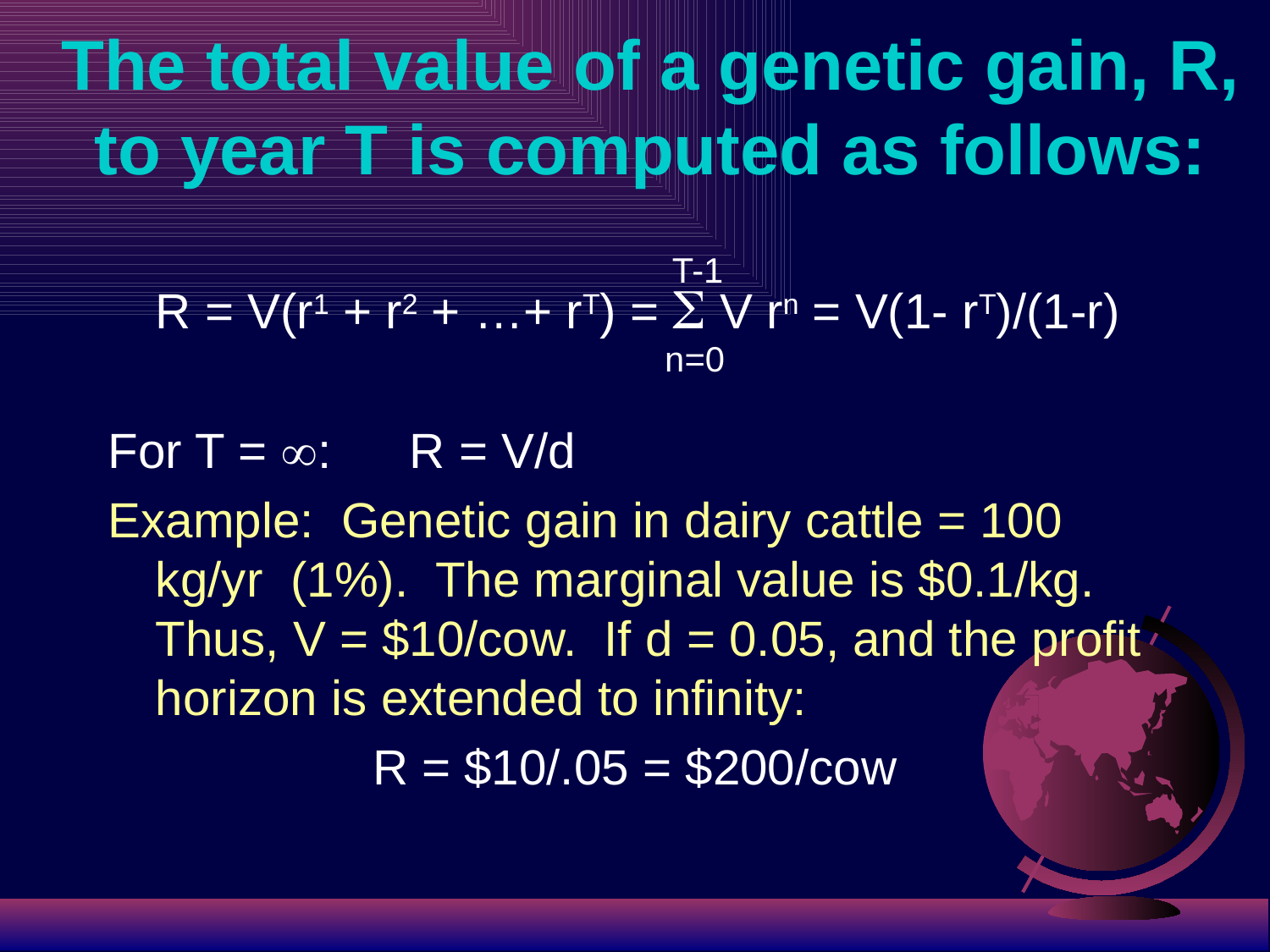

# The total value of a genetic gain, R, to year T is computed as follows:
                                         T-1
R = V(r1 + r2 + …+ rT) = Σ V rn = V(1- rT)/(1-r)
                                     n=0
For T = ∞:	R = V/d
Example:  Genetic gain in dairy cattle = 100 kg/yr  (1%).  The marginal value is $0.1/kg.   Thus, V = $10/cow.  If d = 0.05, and the profit horizon is extended to infinity:
R = $10/.05 = $200/cow